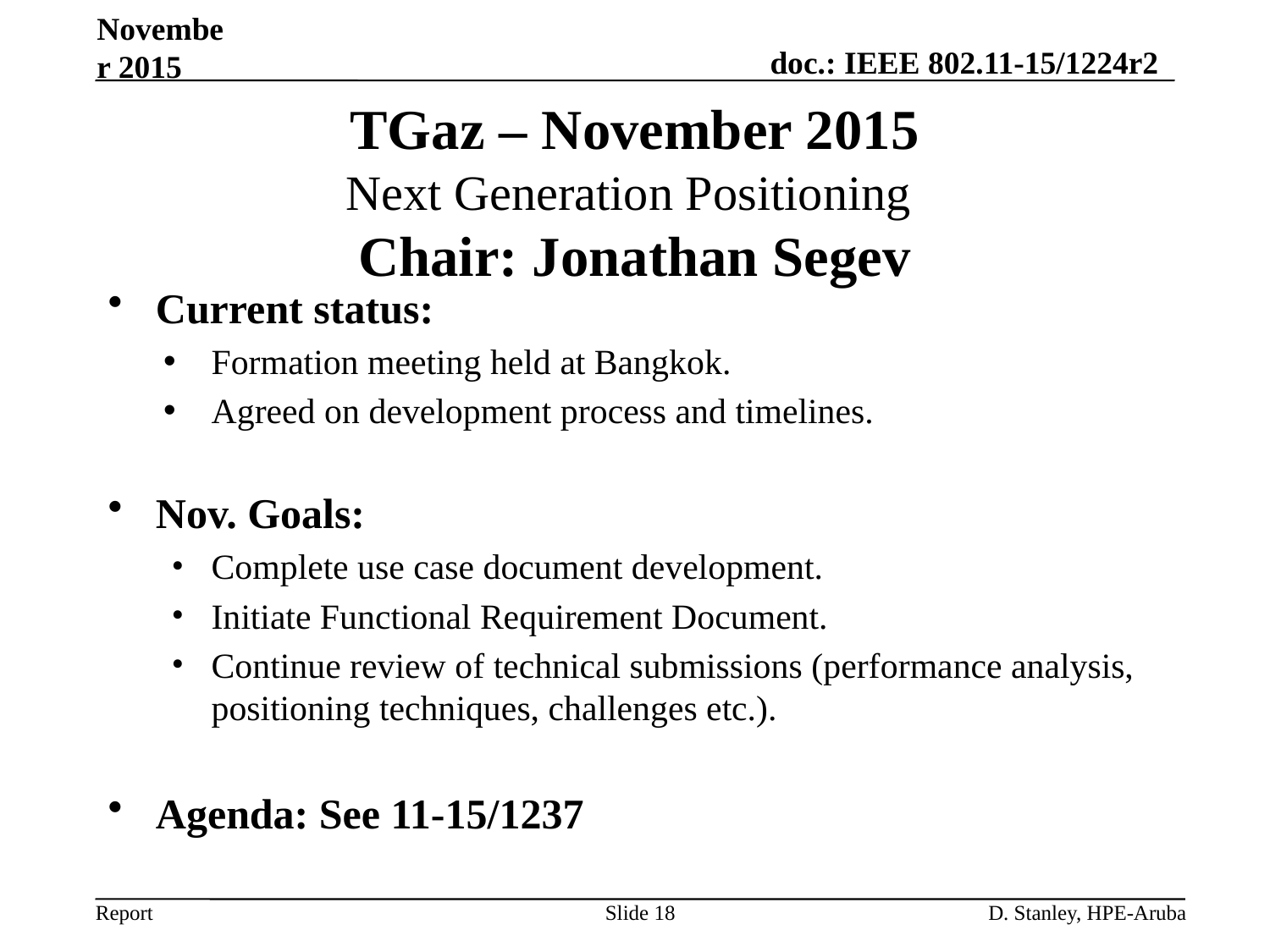

November 2015
# TGaz – November 2015 Next Generation Positioning Chair: Jonathan Segev
Current status:
Formation meeting held at Bangkok.
Agreed on development process and timelines.

Nov. Goals:
Complete use case document development.
Initiate Functional Requirement Document.
Continue review of technical submissions (performance analysis, positioning techniques, challenges etc.).

Agenda: See 11-15/1237

Slide 18
D. Stanley, HPE-Aruba